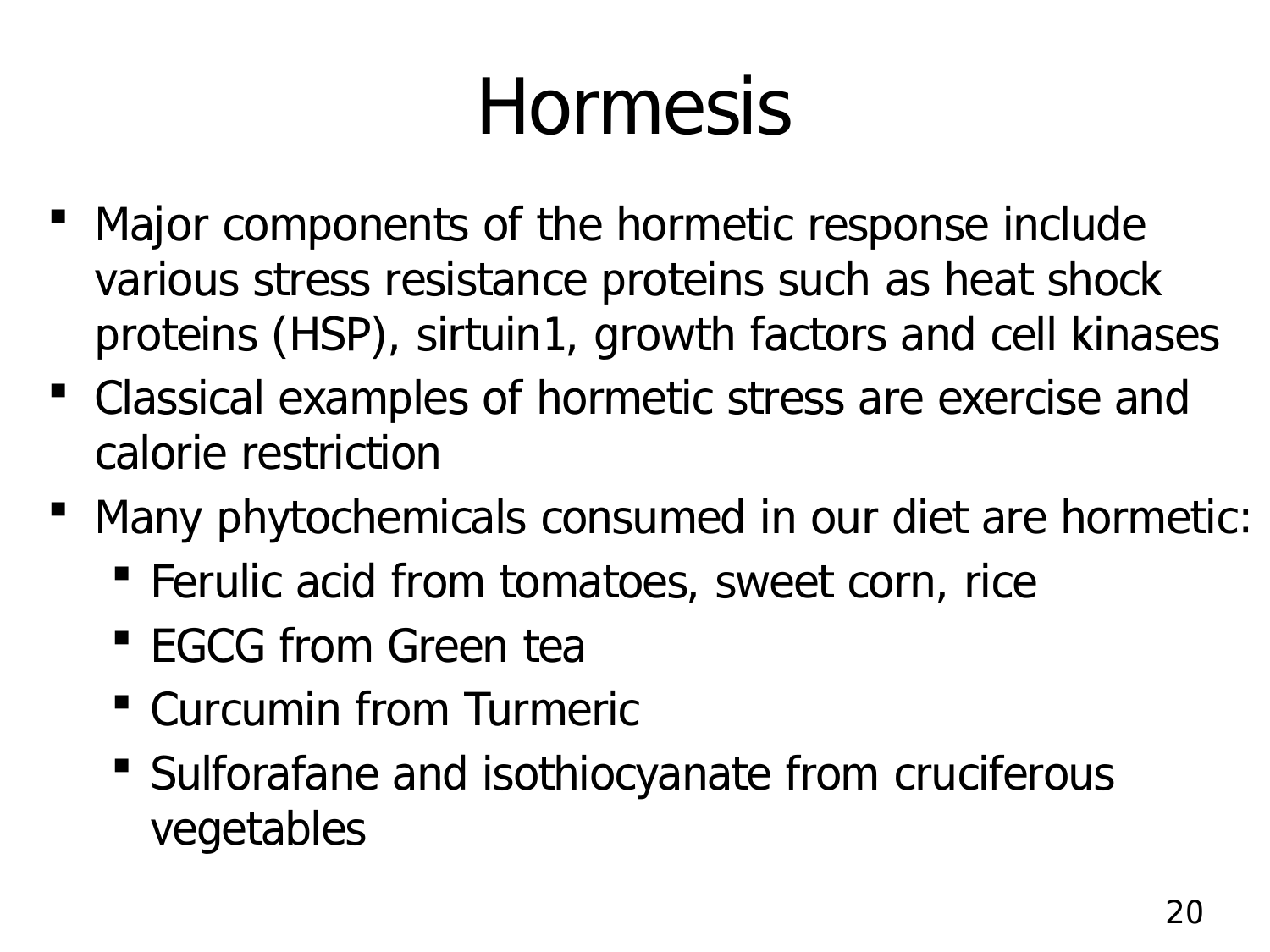

# Hormesis
Major components of the hormetic response include various stress resistance proteins such as heat shock proteins (HSP), sirtuin1, growth factors and cell kinases
Classical examples of hormetic stress are exercise and calorie restriction
Many phytochemicals consumed in our diet are hormetic:
Ferulic acid from tomatoes, sweet corn, rice
EGCG from Green tea
Curcumin from Turmeric
Sulforafane and isothiocyanate from cruciferous vegetables

20